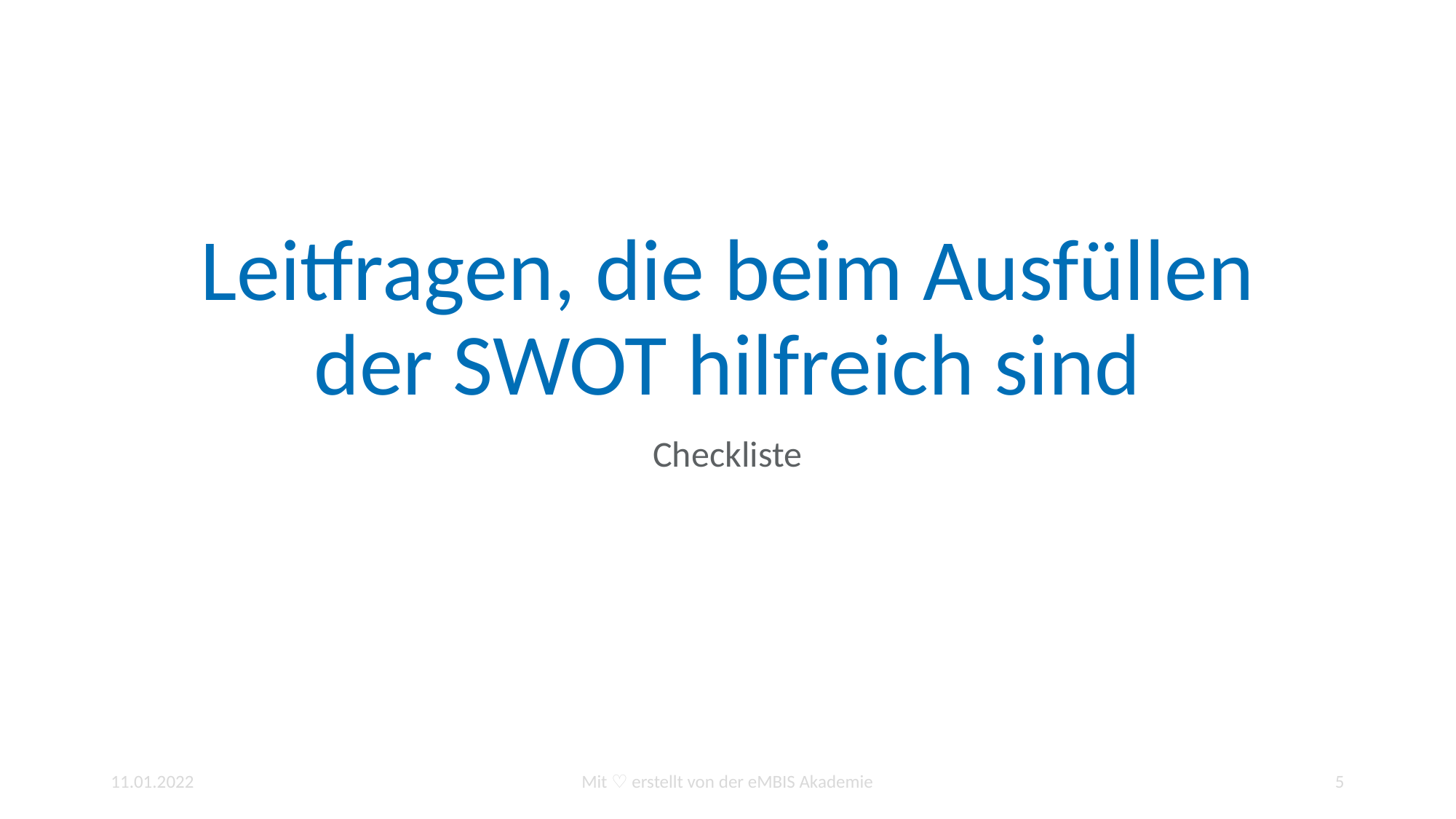

# Leitfragen, die beim Ausfüllen der SWOT hilfreich sind
Checkliste
11.01.2022
Mit ♡ erstellt von der eMBIS Akademie
5